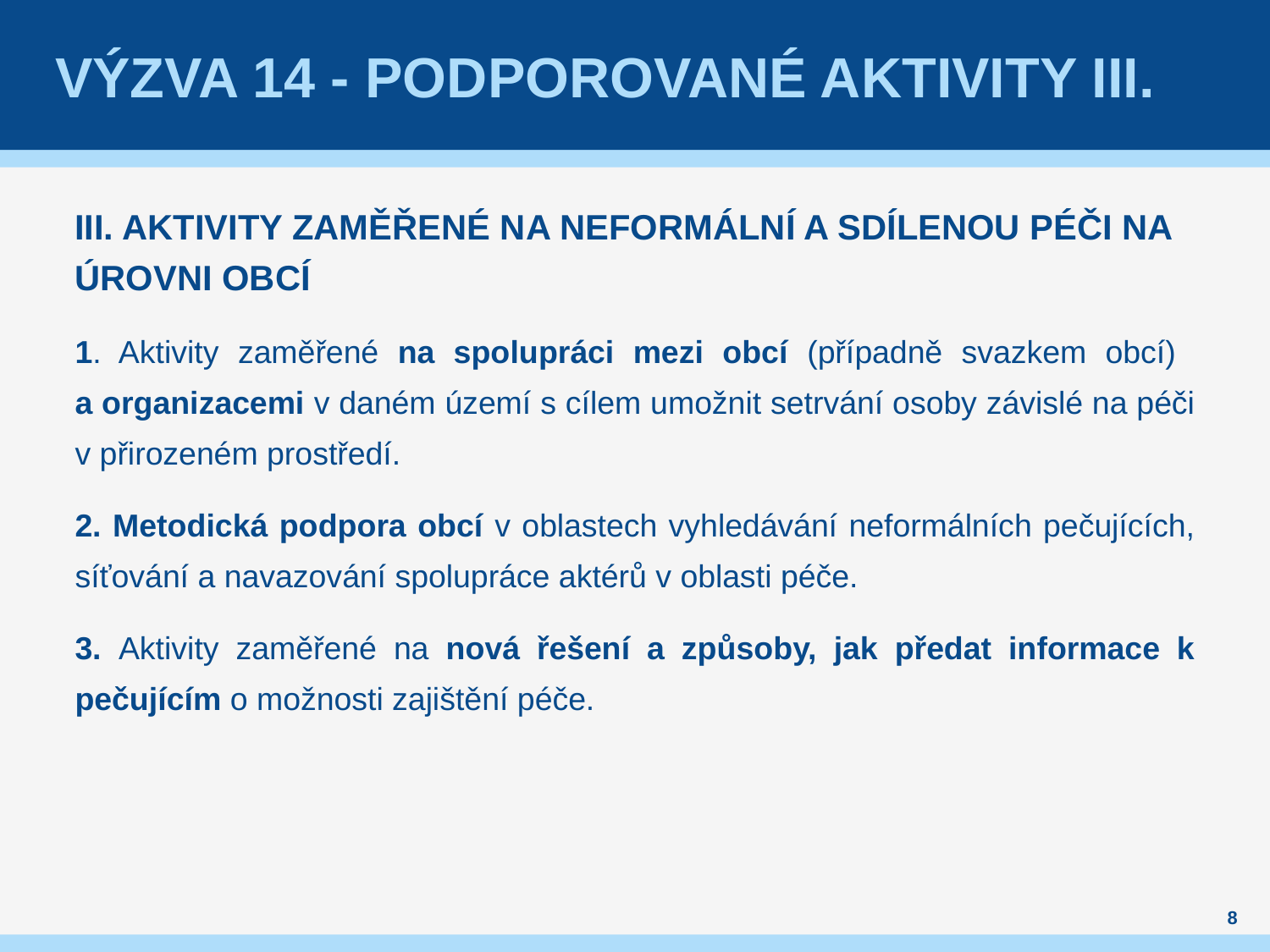

# Výzva 14 - Podporované aktivity iii.
III. Aktivity zaměřené na neformální a sdílenou péči na úrovni obcí
1. Aktivity zaměřené na spolupráci mezi obcí (případně svazkem obcí)
a organizacemi v daném území s cílem umožnit setrvání osoby závislé na péči v přirozeném prostředí.
2. Metodická podpora obcí v oblastech vyhledávání neformálních pečujících, síťování a navazování spolupráce aktérů v oblasti péče.
3. Aktivity zaměřené na nová řešení a způsoby, jak předat informace k pečujícím o možnosti zajištění péče.

8